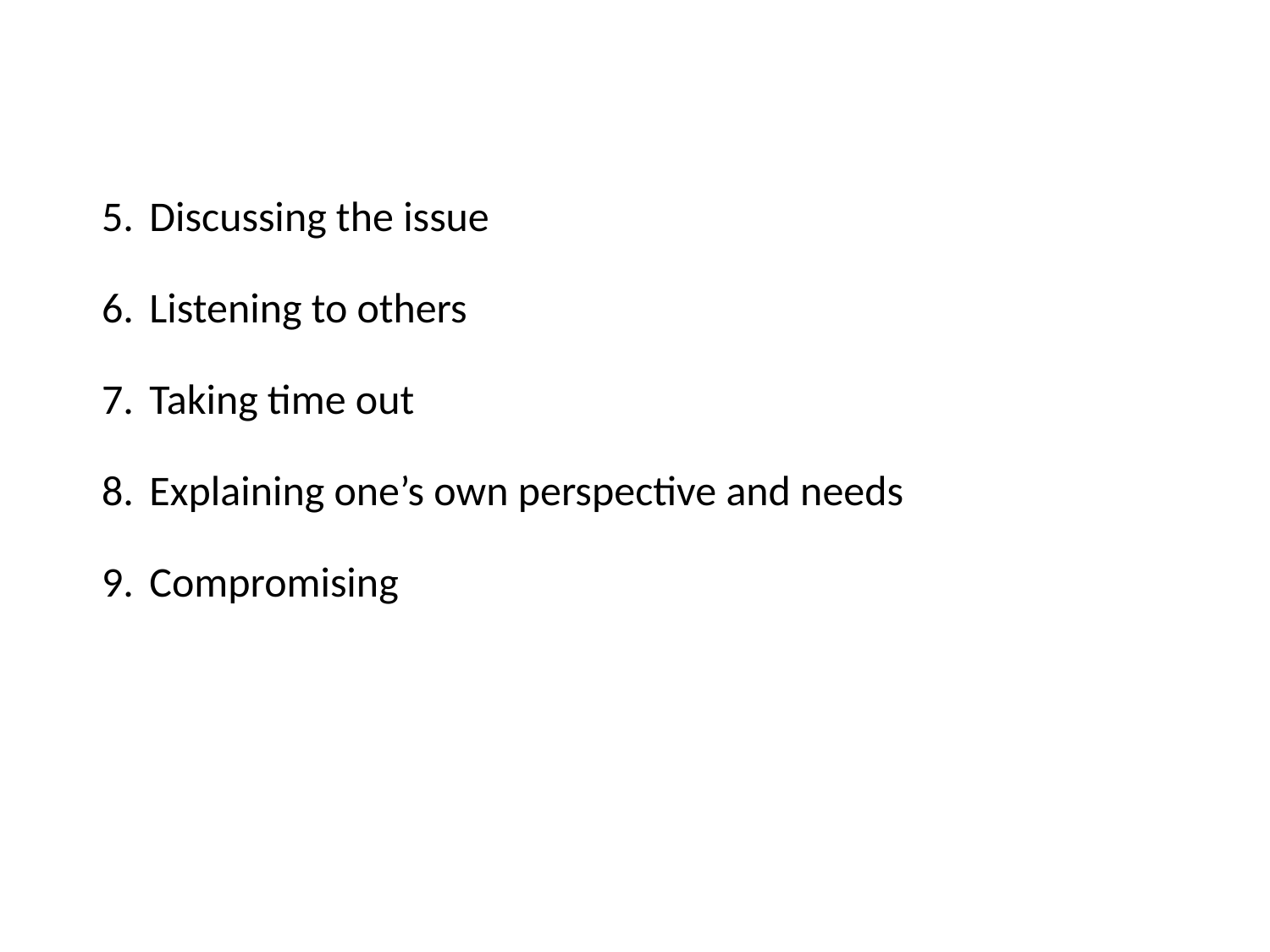

Discussing the issue

Listening to others

Taking time out

Explaining one’s own perspective and needs

Compromising